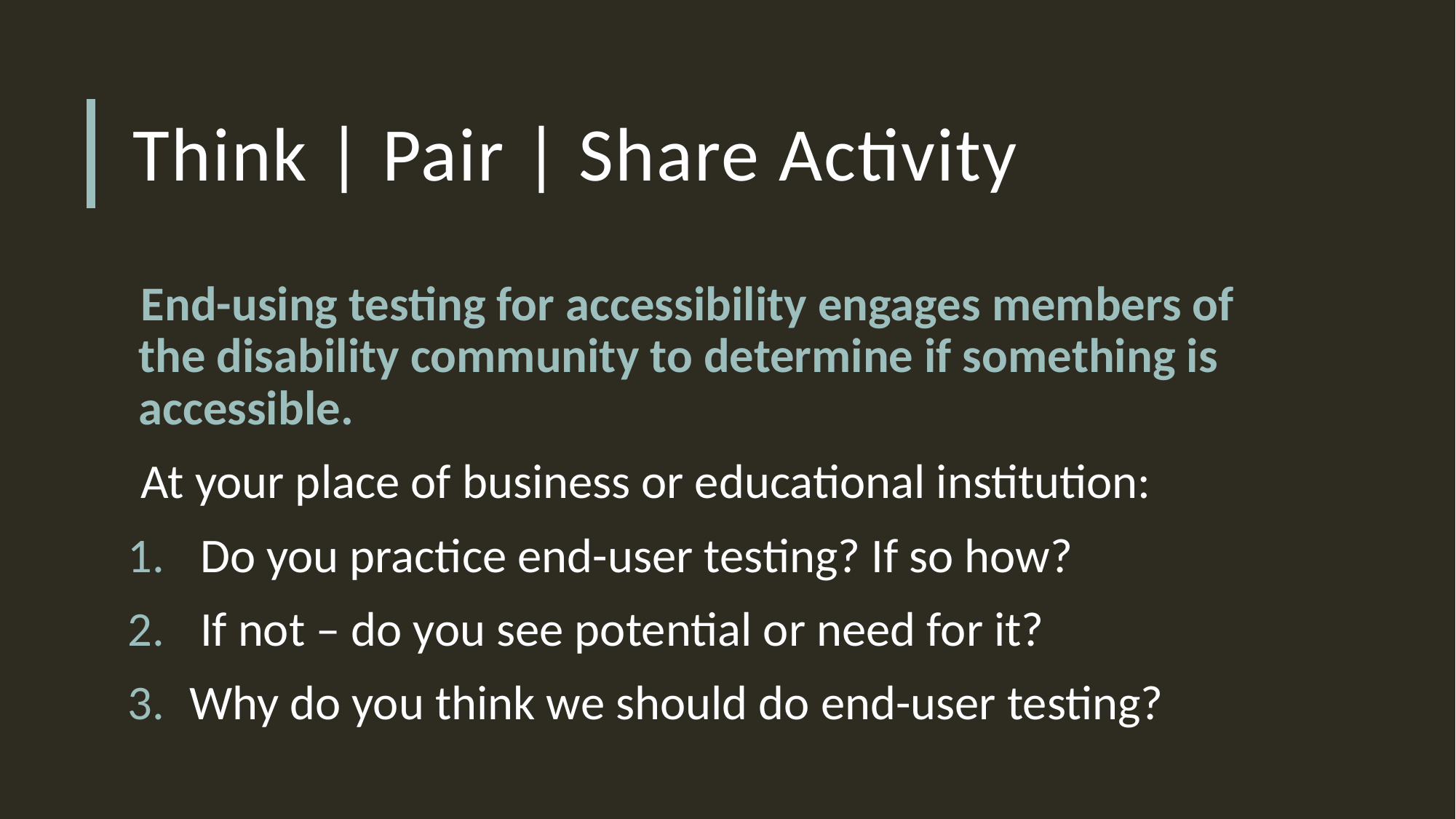

# Think | Pair | Share Activity
End-using testing for accessibility engages members of the disability community to determine if something is accessible.
At your place of business or educational institution:
 Do you practice end-user testing? If so how?
 If not – do you see potential or need for it?
Why do you think we should do end-user testing?